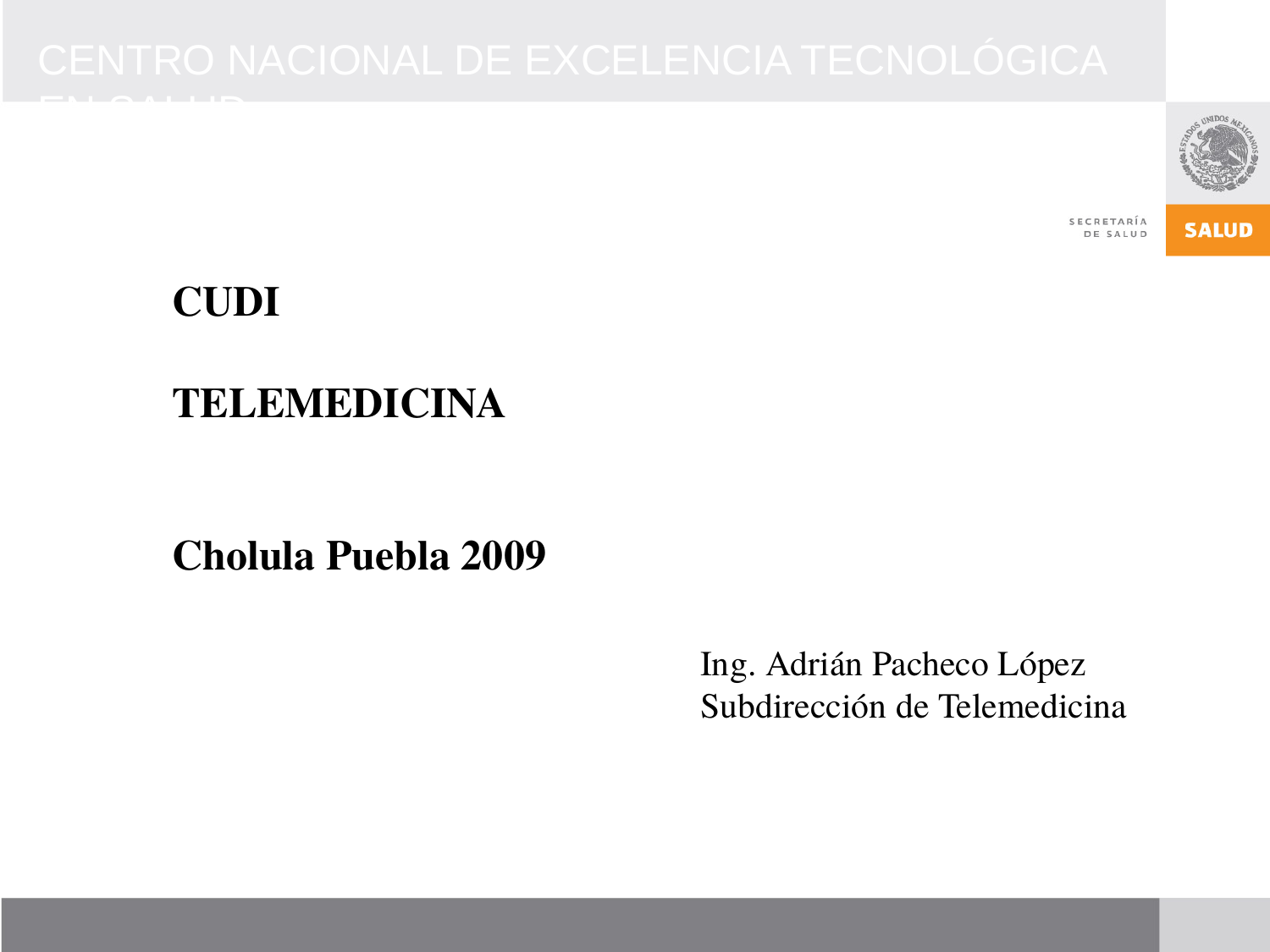

CUDI

TELEMEDICINA

Cholula Puebla 2009
Ing. Adrián Pacheco López
Subdirección de Telemedicina